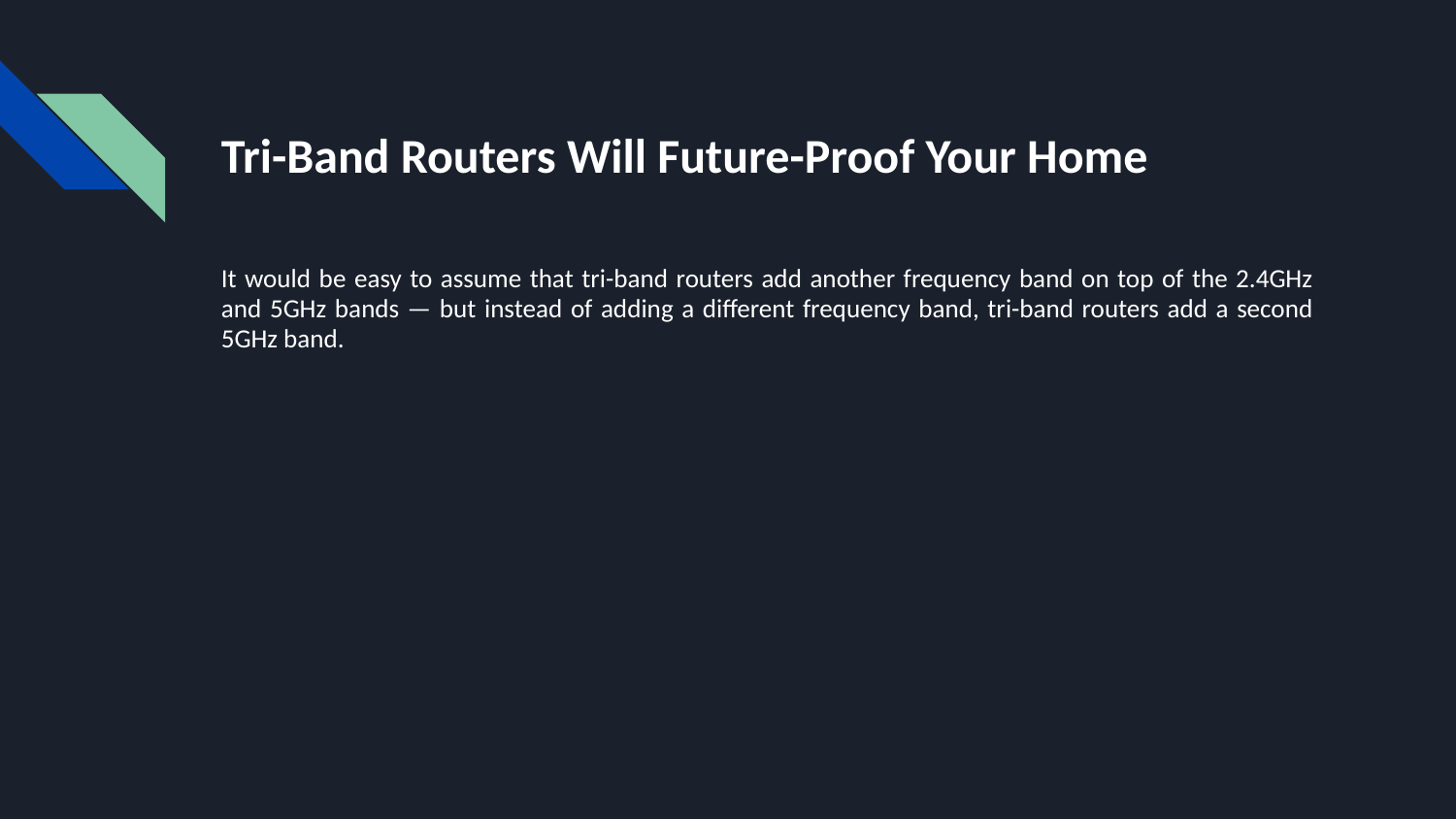

# Tri-Band Routers Will Future-Proof Your Home

It would be easy to assume that tri-band routers add another frequency band on top of the 2.4GHz and 5GHz bands — but instead of adding a different frequency band, tri-band routers add a second 5GHz band.